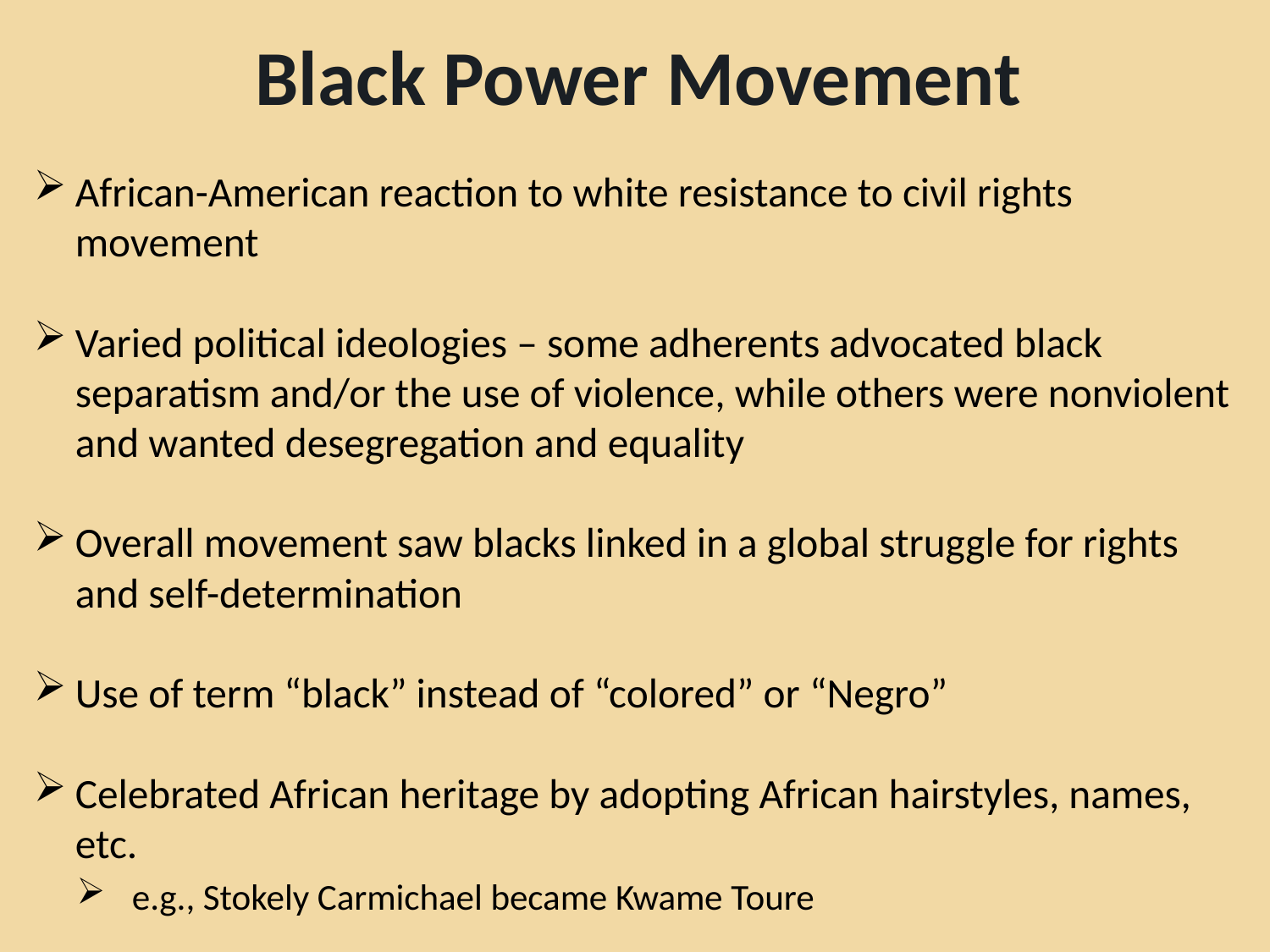

# Black Power Movement
African-American reaction to white resistance to civil rights movement

Varied political ideologies – some adherents advocated black separatism and/or the use of violence, while others were nonviolent and wanted desegregation and equality

Overall movement saw blacks linked in a global struggle for rights and self-determination

Use of term “black” instead of “colored” or “Negro”

Celebrated African heritage by adopting African hairstyles, names, etc.
e.g., Stokely Carmichael became Kwame Toure